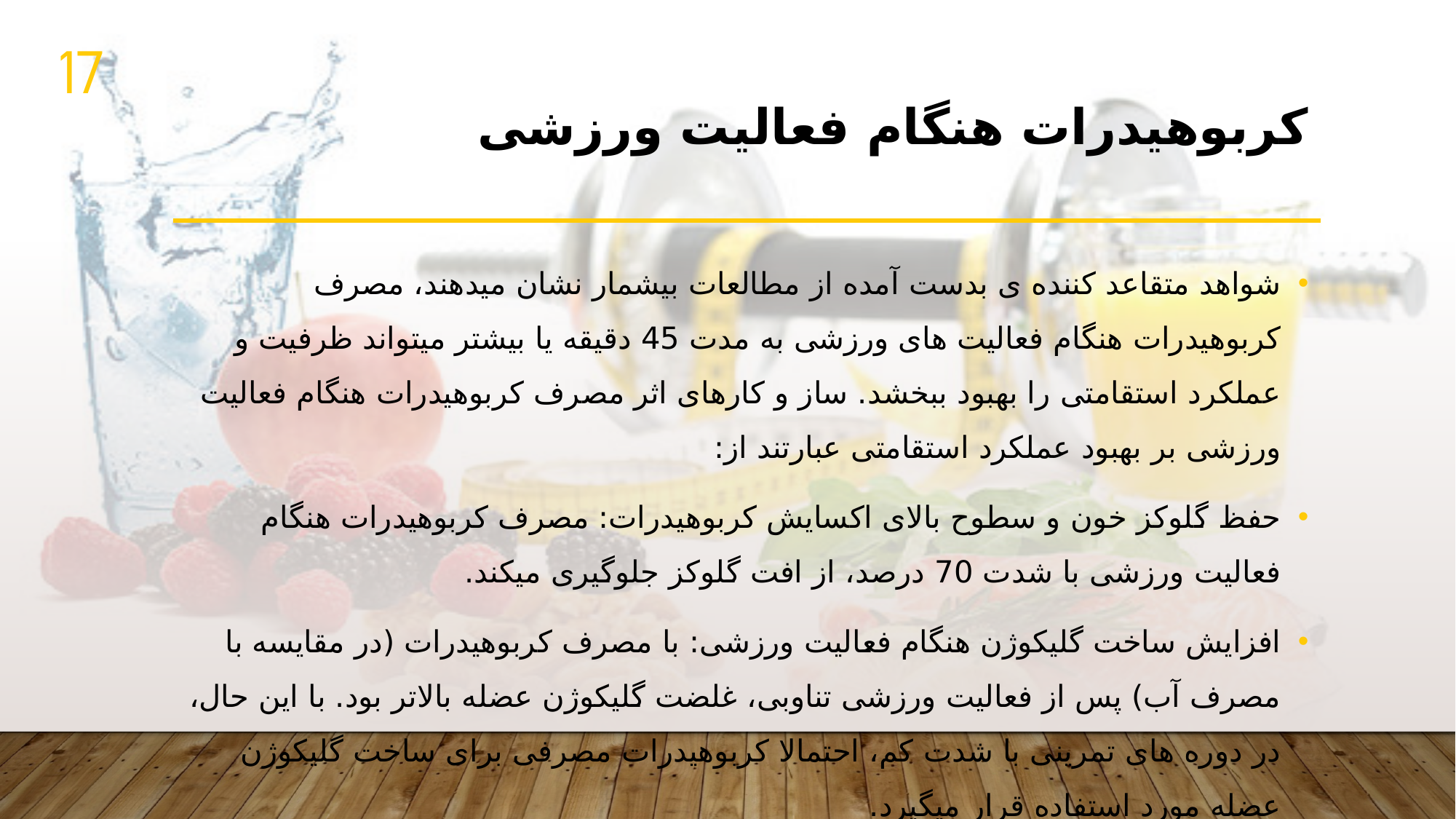

17
# کربوهیدرات هنگام فعالیت ورزشی
شواهد متقاعد کننده ی بدست آمده از مطالعات بیشمار نشان میدهند، مصرف کربوهیدرات هنگام فعالیت های ورزشی به مدت 45 دقیقه یا بیشتر میتواند ظرفیت و عملکرد استقامتی را بهبود ببخشد. ساز و کارهای اثر مصرف کربوهیدرات هنگام فعالیت ورزشی بر بهبود عملکرد استقامتی عبارتند از:
حفظ گلوکز خون و سطوح بالای اکسایش کربوهیدرات: مصرف کربوهیدرات هنگام فعالیت ورزشی با شدت 70 درصد، از افت گلوکز جلوگیری میکند.
افزایش ساخت گلیکوژن هنگام فعالیت ورزشی: با مصرف کربوهیدرات (در مقایسه با مصرف آب) پس از فعالیت ورزشی تناوبی، غلضت گلیکوژن عضله بالاتر بود. با این حال، در دوره های تمرینی با شدت کم، احتمالا کربوهیدرات مصرفی برای ساخت گلیکوژن عضله مورد استفاده قرار میگیرد.